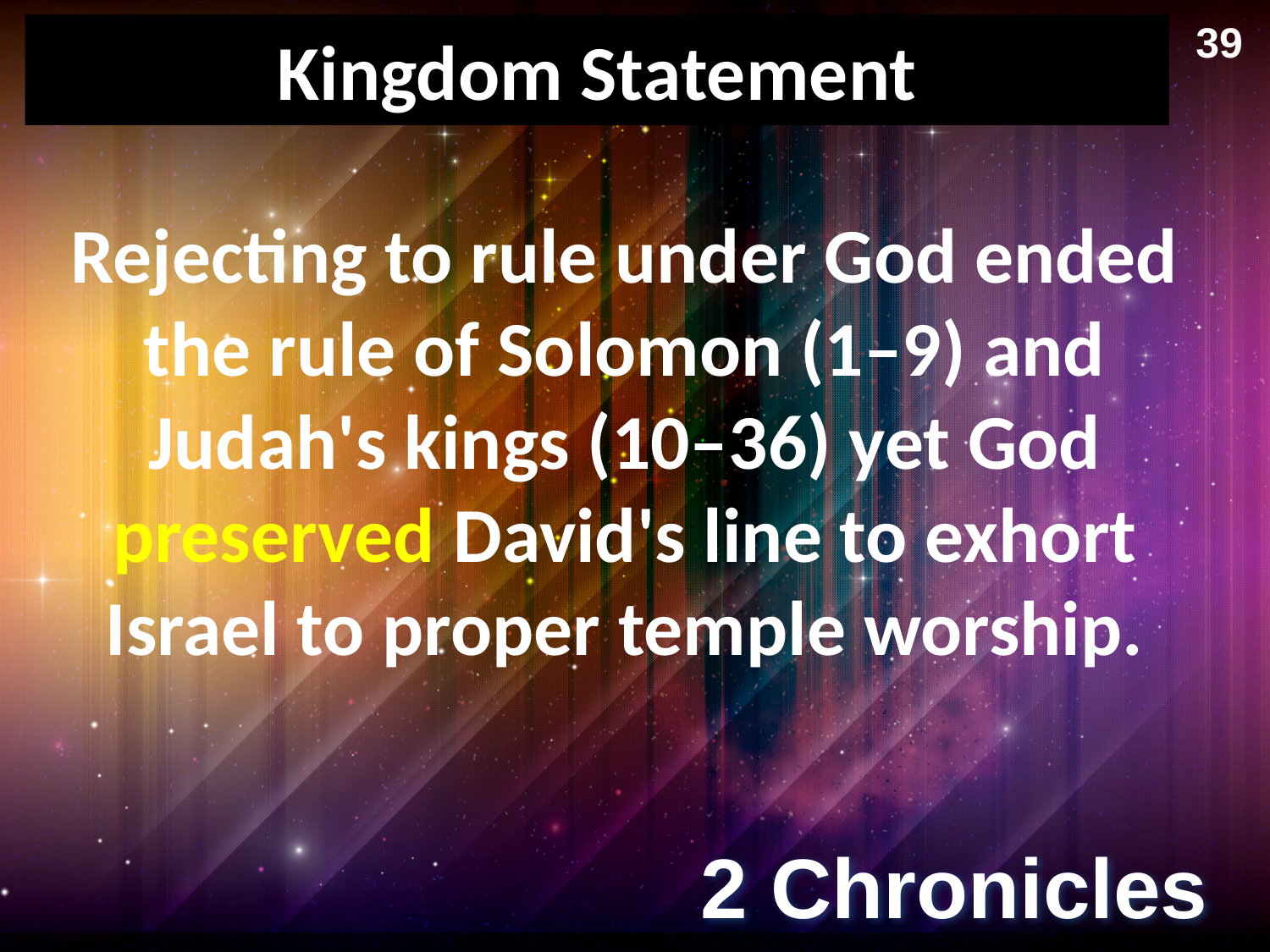

39
# Kingdom Statement
Rejecting to rule under God ended the rule of Solomon (1–9) and Judah's kings (10–36) yet God preserved David's line to exhort Israel to proper temple worship.
2 Chronicles